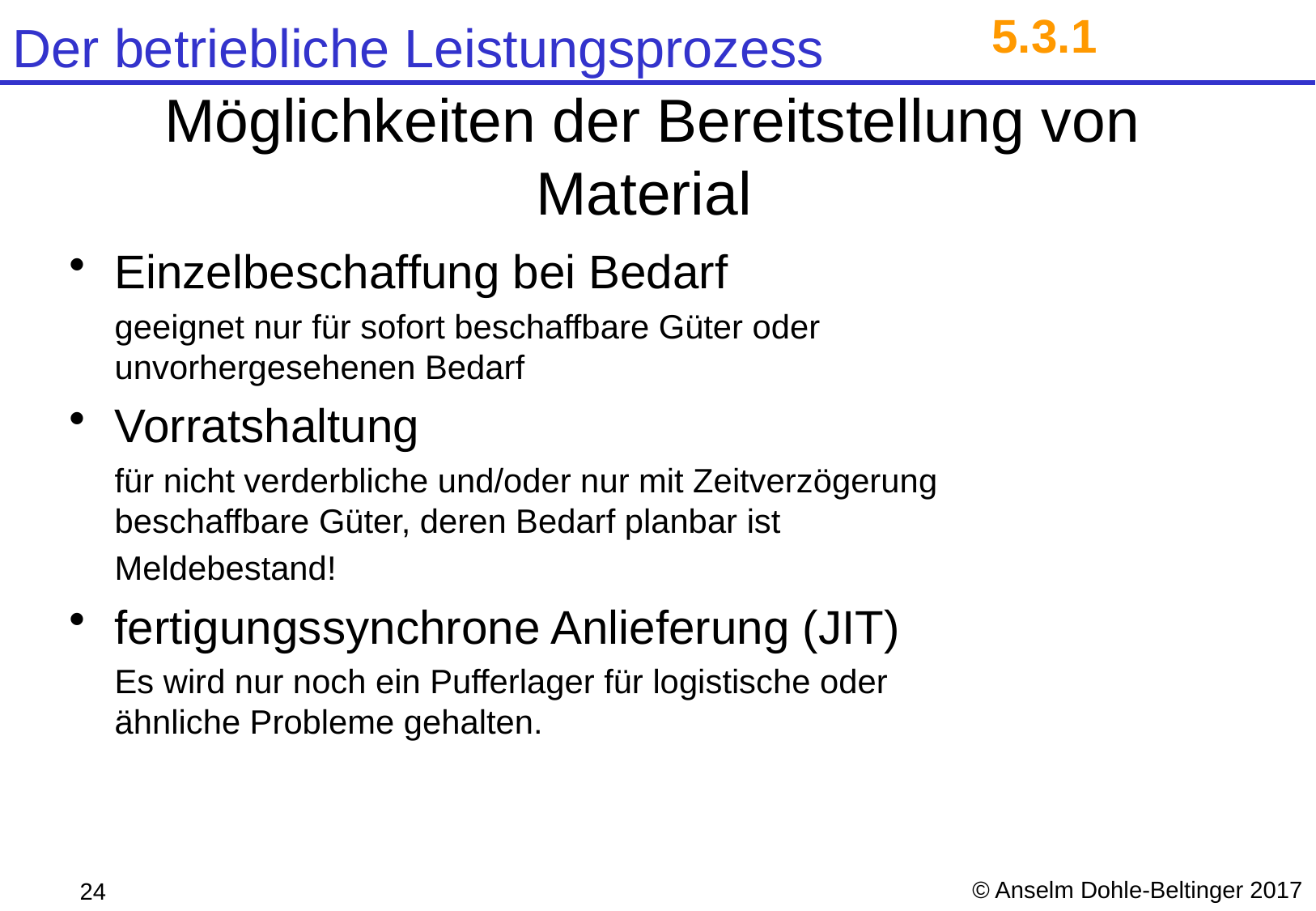

5.3.1
# Möglichkeiten der Bereitstellung von Material
Einzelbeschaffung bei Bedarf
	geeignet nur für sofort beschaffbare Güter oder unvorhergesehenen Bedarf
Vorratshaltung
	für nicht verderbliche und/oder nur mit Zeitverzögerung beschaffbare Güter, deren Bedarf planbar ist
	Meldebestand!
fertigungssynchrone Anlieferung (JIT)
	Es wird nur noch ein Pufferlager für logistische oder ähnliche Probleme gehalten.
© Anselm Dohle-Beltinger 2017
24